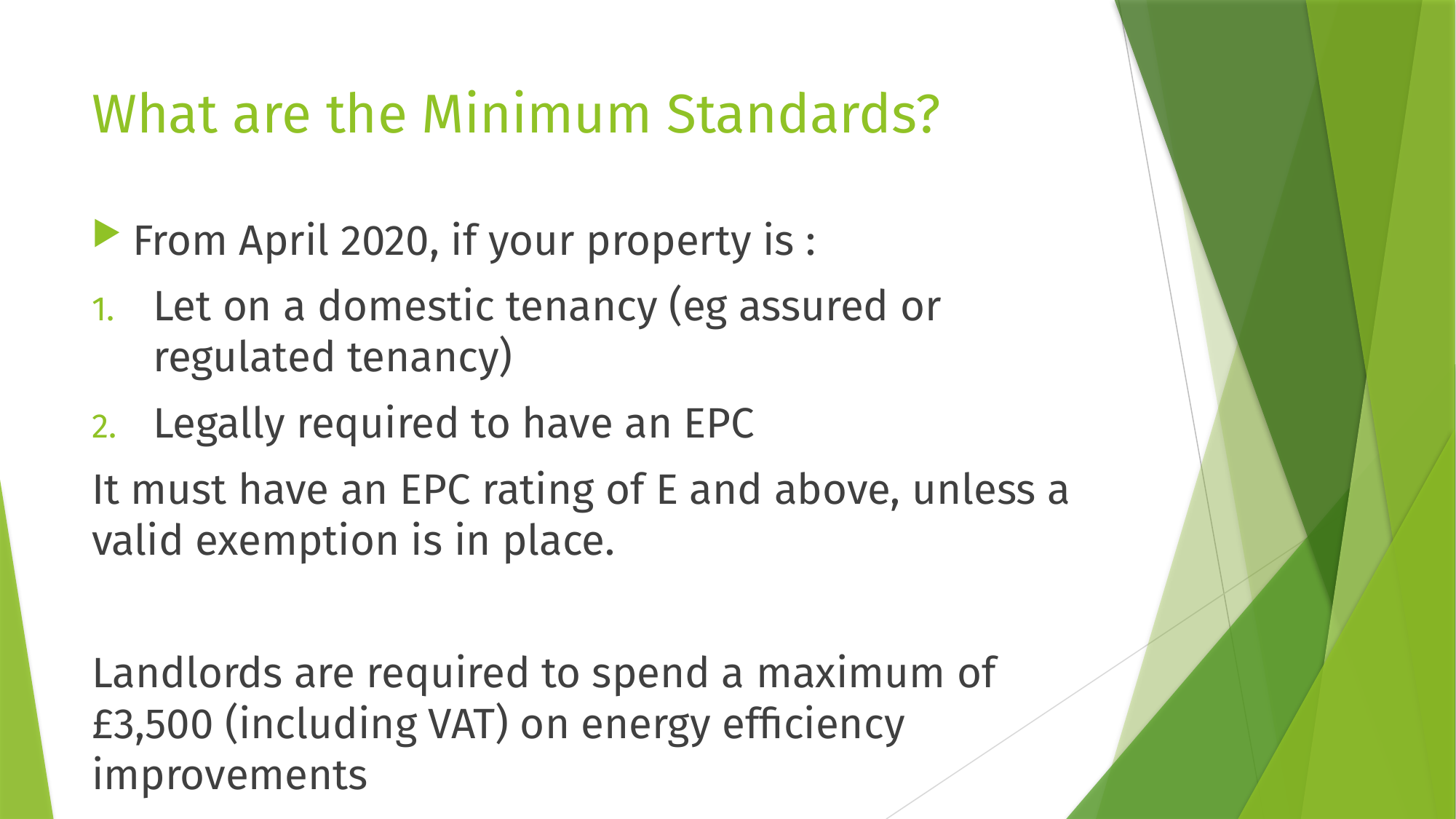

# What are the Minimum Standards?
From April 2020, if your property is :
Let on a domestic tenancy (eg assured or regulated tenancy)
Legally required to have an EPC
It must have an EPC rating of E and above, unless a valid exemption is in place.

Landlords are required to spend a maximum of £3,500 (including VAT) on energy efficiency improvements